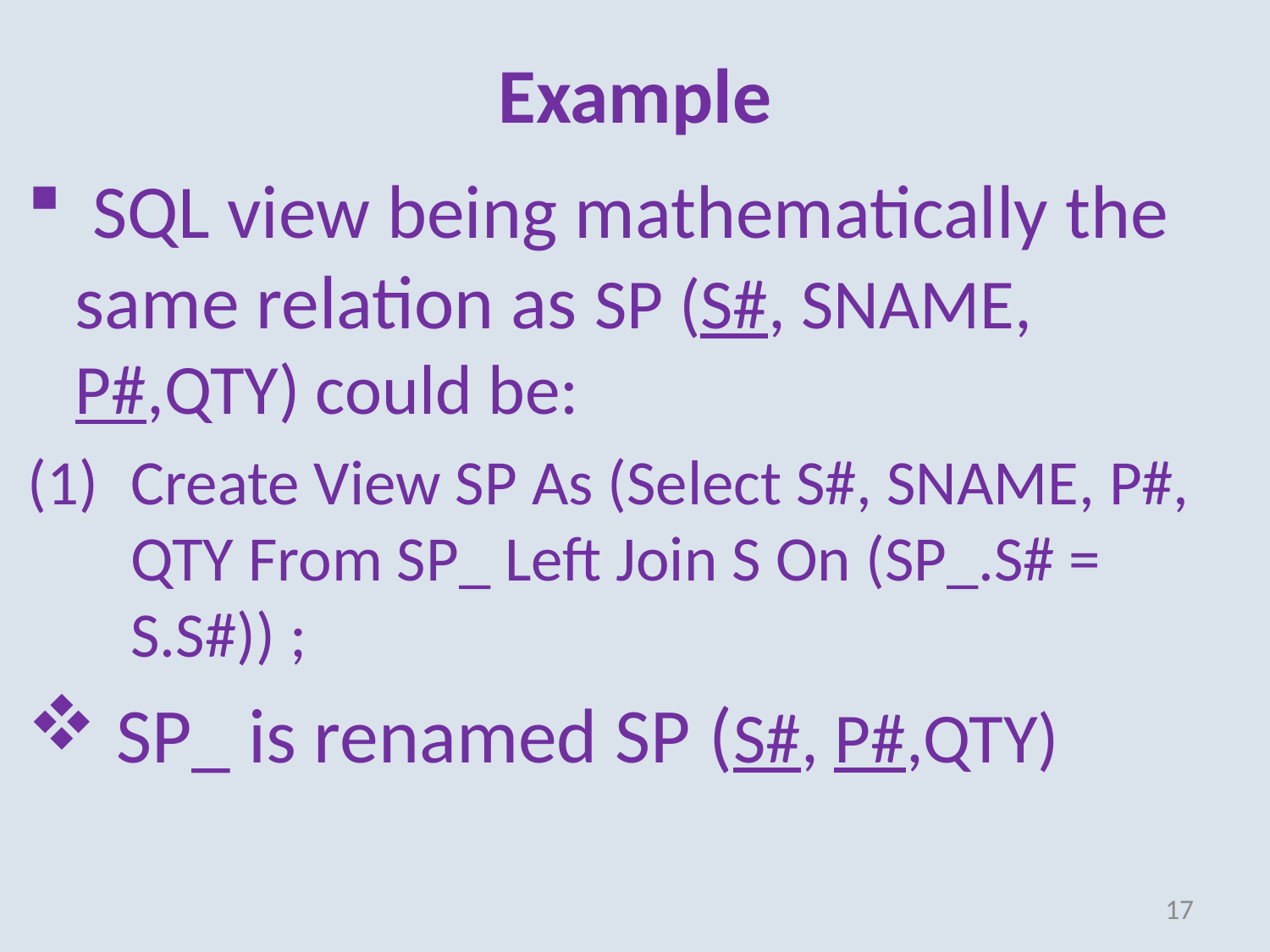

# Example
 SQL view being mathematically the same relation as SP (S#, SNAME, P#,QTY) could be:
Create View SP As (Select S#, SNAME, P#, QTY From SP_ Left Join S On (SP_.S# = S.S#)) ;
 SP_ is renamed SP (S#, P#,QTY)

17